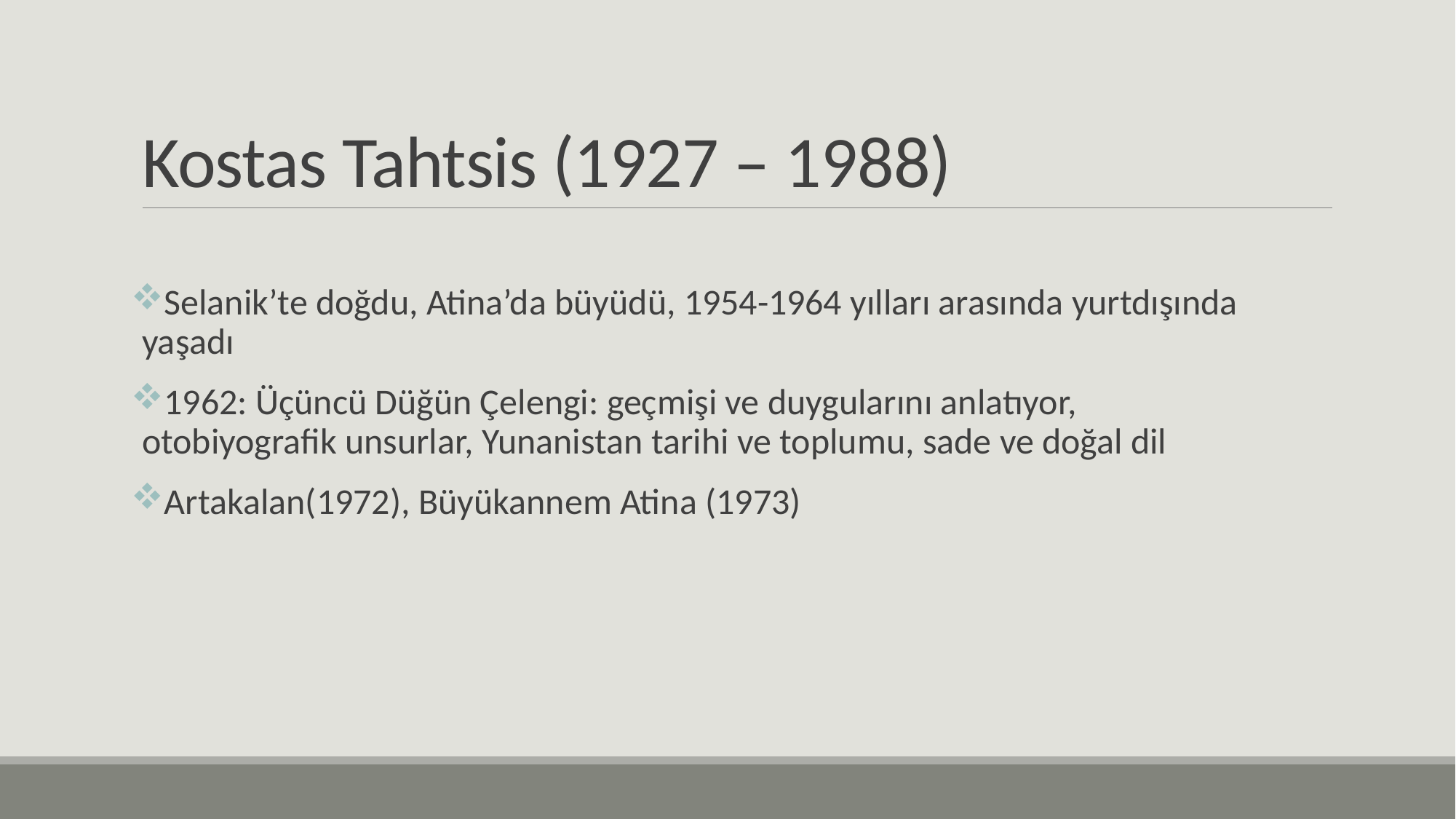

# Kostas Tahtsis (1927 – 1988)

Selanik’te doğdu, Atina’da büyüdü, 1954-1964 yılları arasında yurtdışında yaşadı
1962: Üçüncü Düğün Çelengi: geçmişi ve duygularını anlatıyor,
otobiyografik unsurlar, Yunanistan tarihi ve toplumu, sade ve doğal dil
Artakalan(1972), Büyükannem Atina (1973)